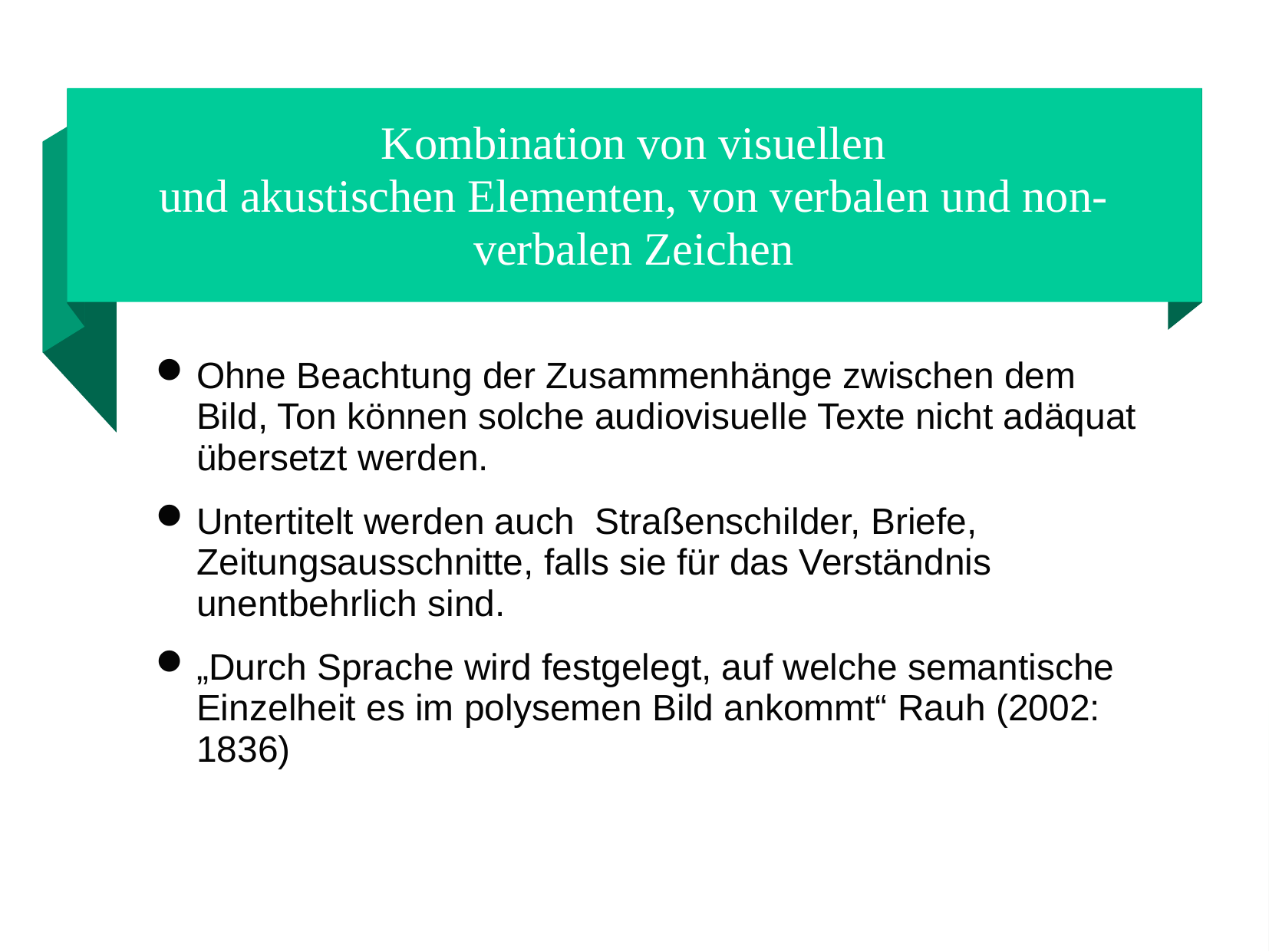

# Kombination von visuellen und akustischen Elementen, von verbalen und non-verbalen Zeichen

Ohne Beachtung der Zusammenhänge zwischen dem Bild, Ton können solche audiovisuelle Texte nicht adäquat übersetzt werden.
Untertitelt werden auch  Straßenschilder, Briefe, Zeitungsausschnitte, falls sie für das Verständnis unentbehrlich sind.
„Durch Sprache wird festgelegt, auf welche semantische Einzelheit es im polysemen Bild ankommt“ Rauh (2002: 1836)